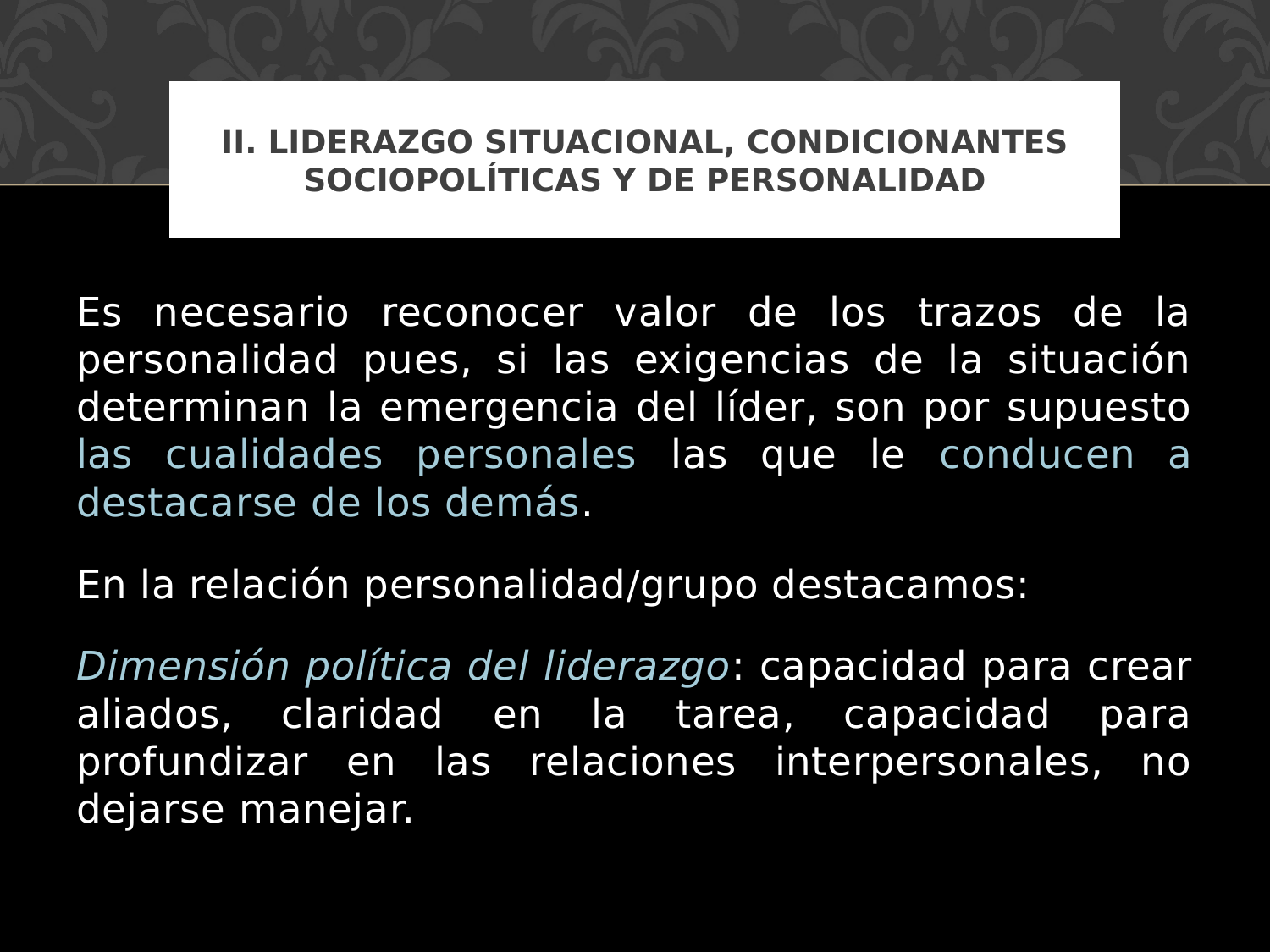

II. LIDERAZGO SITUACIONAL, CONDICIONANTES SOCIOPOLÍTICAS Y DE PERSONALIDAD
Es necesario reconocer valor de los trazos de la personalidad pues, si las exigencias de la situación determinan la emergencia del líder, son por supuesto las cualidades personales las que le conducen a destacarse de los demás.

En la relación personalidad/grupo destacamos:

Dimensión política del liderazgo: capacidad para crear aliados, claridad en la tarea, capacidad para profundizar en las relaciones interpersonales, no dejarse manejar.